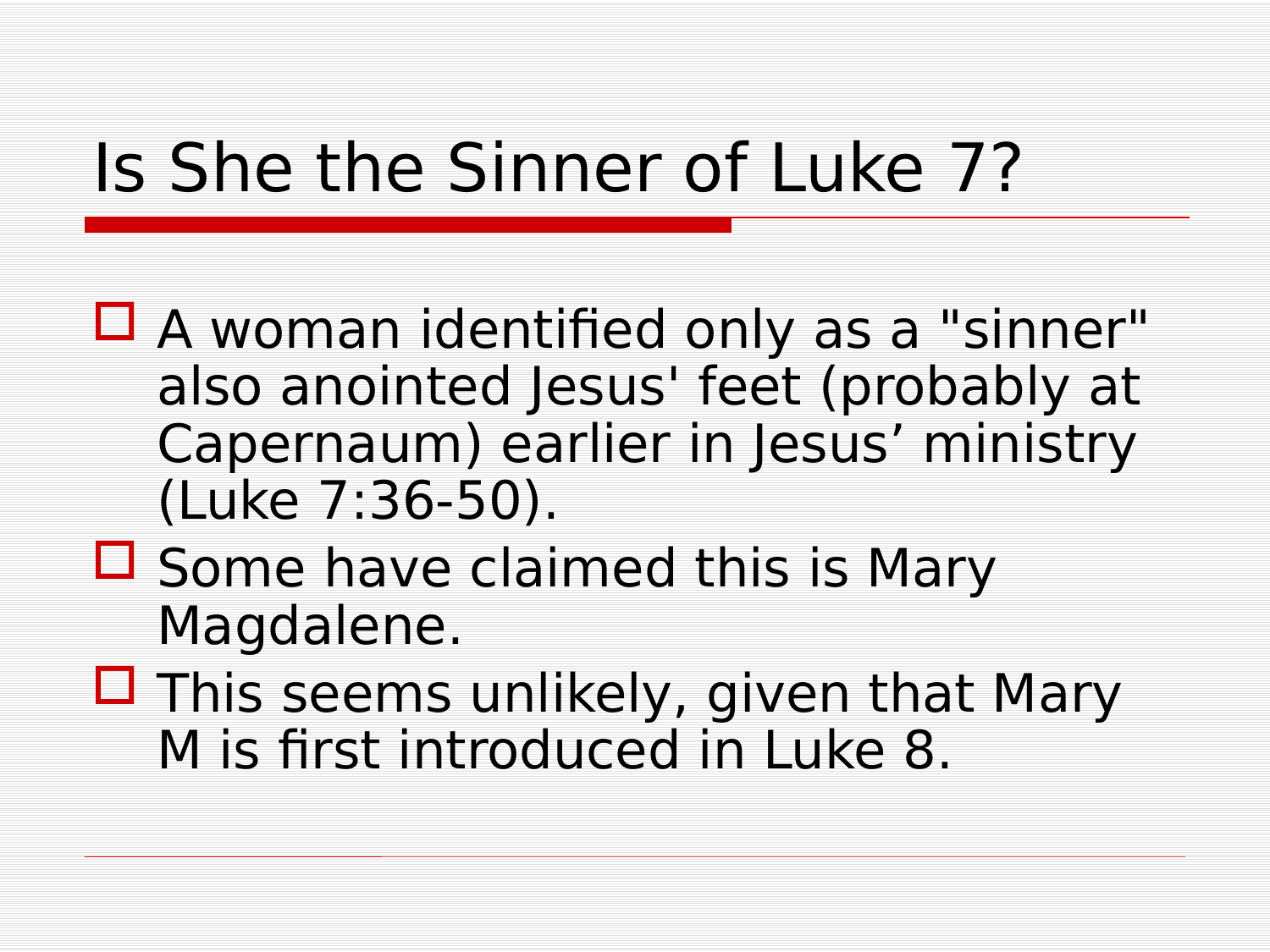

# Is She the Sinner of Luke 7?
A woman identified only as a "sinner" also anointed Jesus' feet (probably at Capernaum) earlier in Jesus’ ministry (Luke 7:36-50).
Some have claimed this is Mary Magdalene.
This seems unlikely, given that Mary M is first introduced in Luke 8.